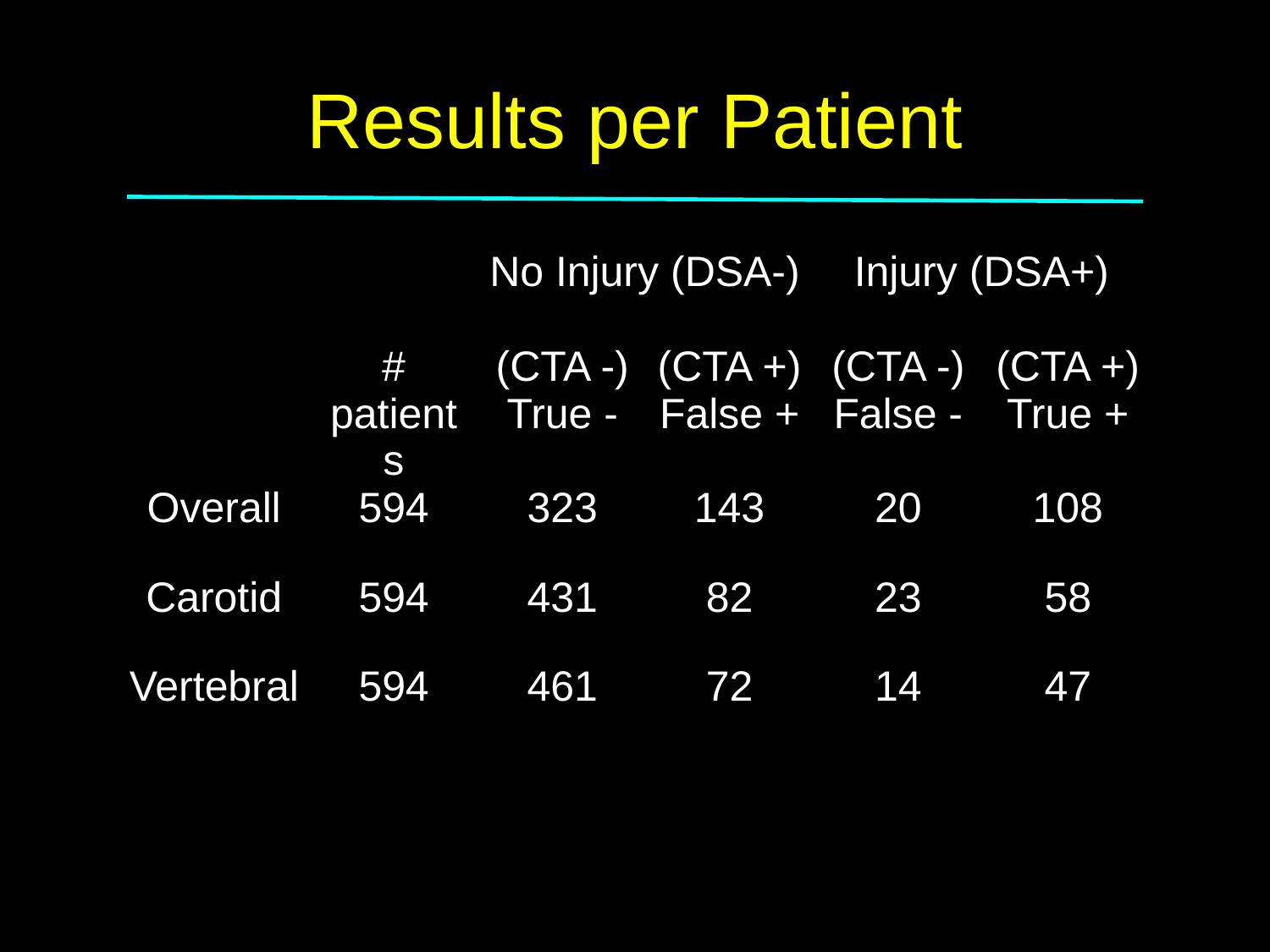

# Results per Patient
|  |  | No Injury (DSA-) |  | Injury (DSA+) |  |
| --- | --- | --- | --- | --- | --- |
|  | # patients | (CTA -) True - | (CTA +) False + | (CTA -) False - | (CTA +) True + |
| Overall | 594 | 323 | 143 | 20 | 108 |
| Carotid | 594 | 431 | 82 | 23 | 58 |
| Vertebral | 594 | 461 | 72 | 14 | 47 |